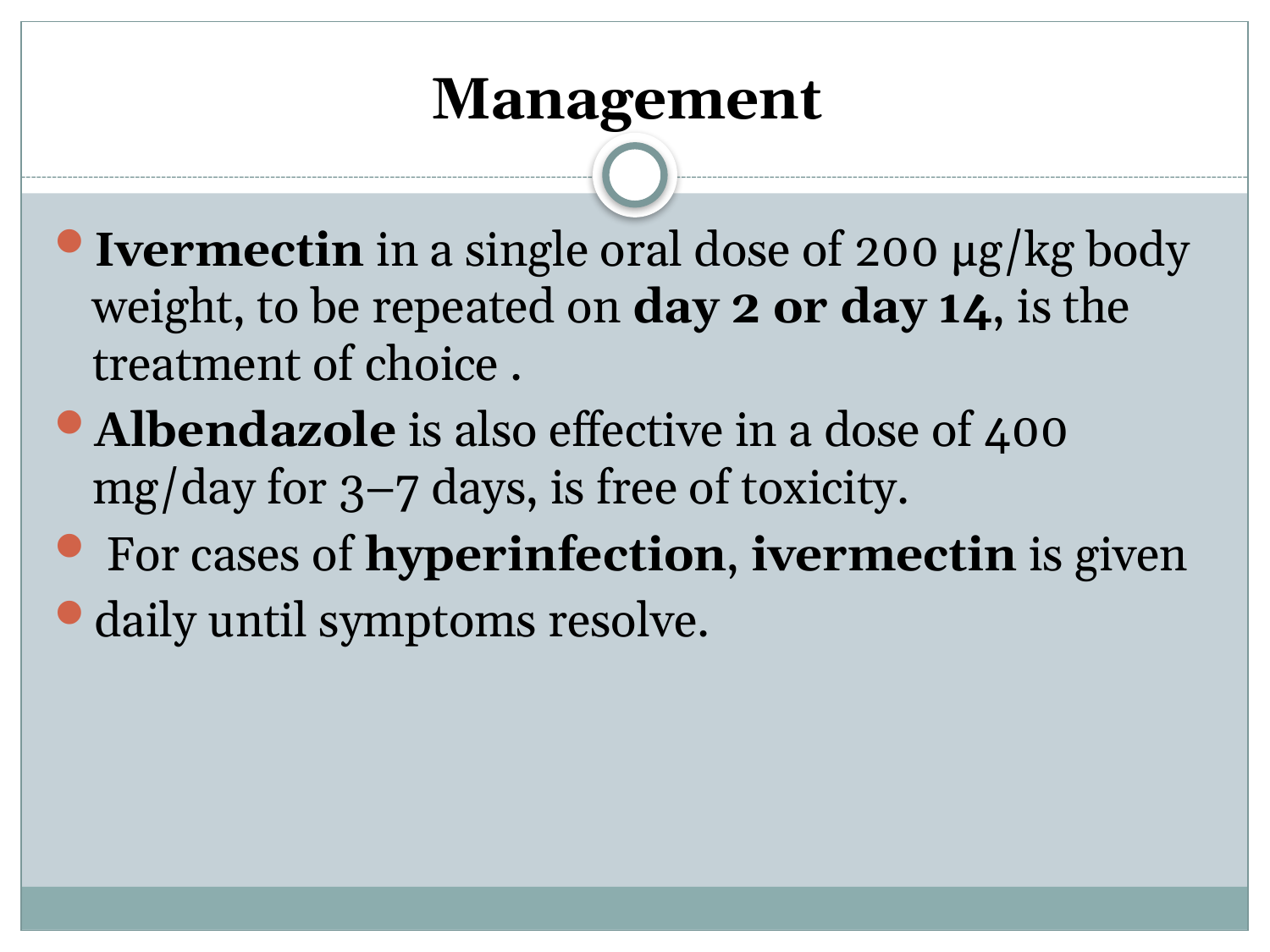

# Management
Ivermectin in a single oral dose of 200 μg/kg body weight, to be repeated on day 2 or day 14, is the treatment of choice .
Albendazole is also effective in a dose of 400 mg/day for 3–7 days, is free of toxicity.
 For cases of hyperinfection, ivermectin is given
daily until symptoms resolve.